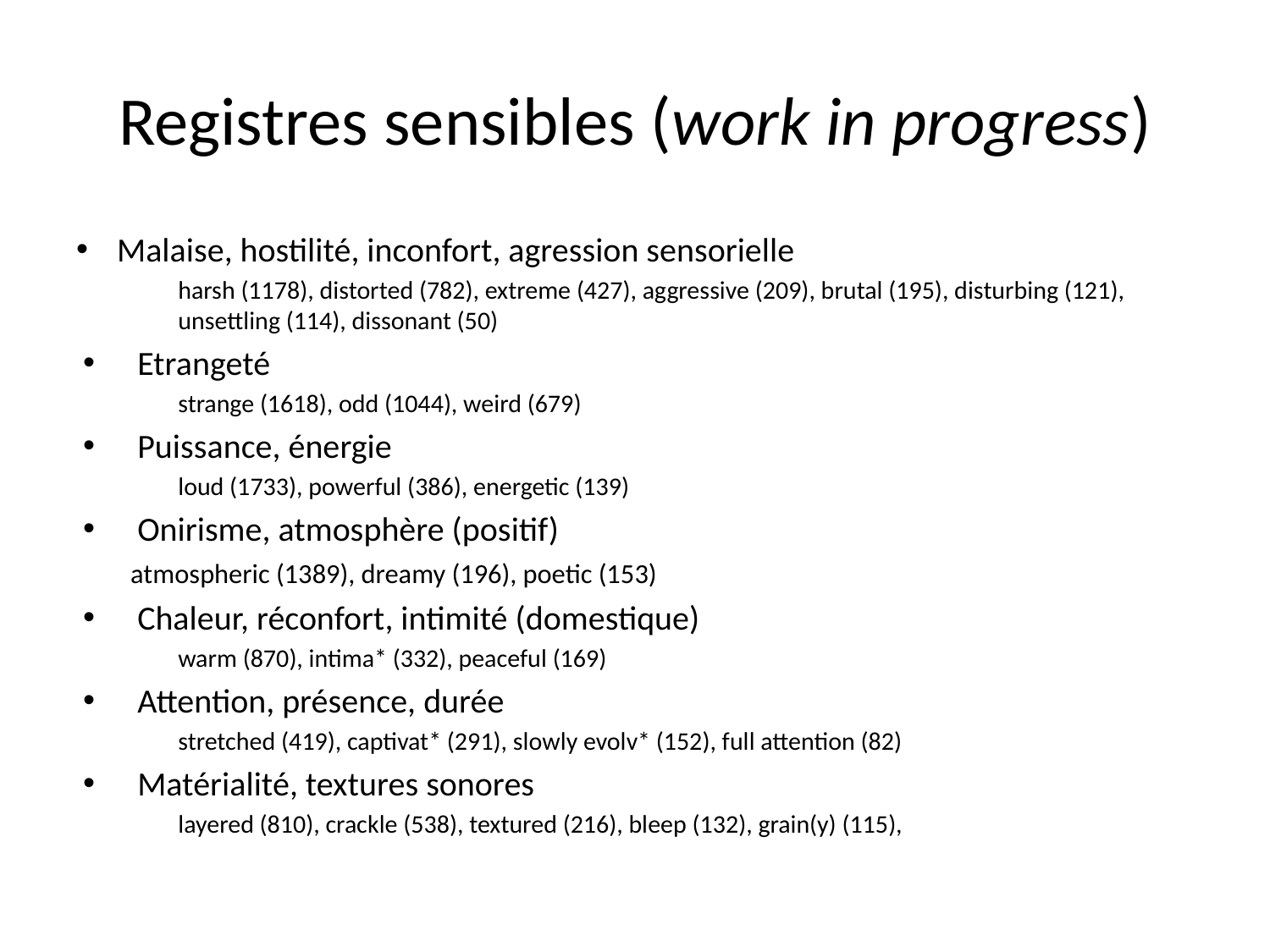

# Registres sensibles (work in progress)
Malaise, hostilité, inconfort, agression sensorielle
harsh (1178), distorted (782), extreme (427), aggressive (209), brutal (195), disturbing (121), unsettling (114), dissonant (50)
Etrangeté
strange (1618), odd (1044), weird (679)
Puissance, énergie
loud (1733), powerful (386), energetic (139)
Onirisme, atmosphère (positif)
	atmospheric (1389), dreamy (196), poetic (153)
Chaleur, réconfort, intimité (domestique)
warm (870), intima* (332), peaceful (169)
Attention, présence, durée
stretched (419), captivat* (291), slowly evolv* (152), full attention (82)
Matérialité, textures sonores
layered (810), crackle (538), textured (216), bleep (132), grain(y) (115),